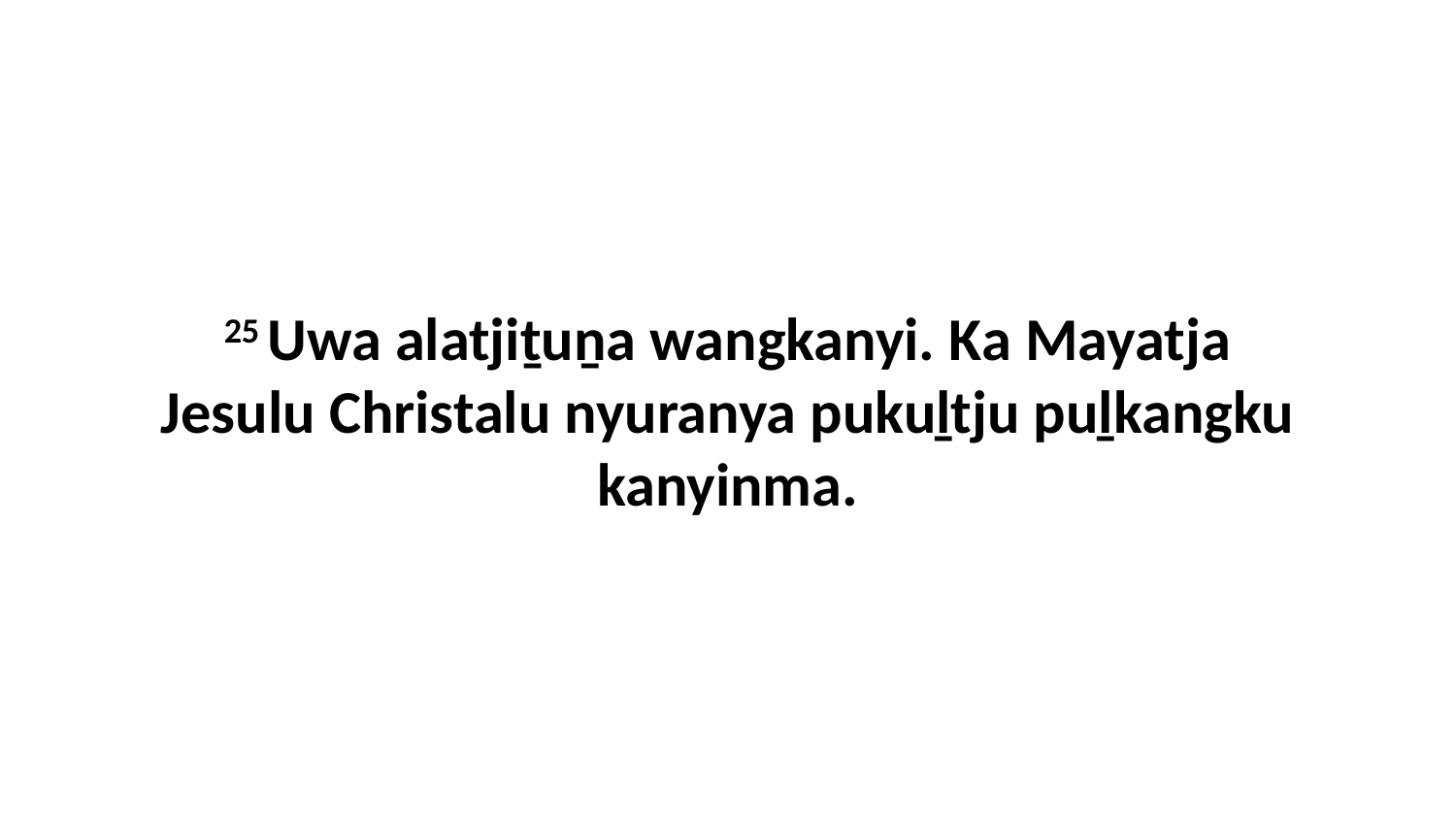

25 Uwa alatjiṯuṉa wangkanyi. Ka Mayatja Jesulu Christalu nyuranya pukuḻtju puḻkangku kanyinma.